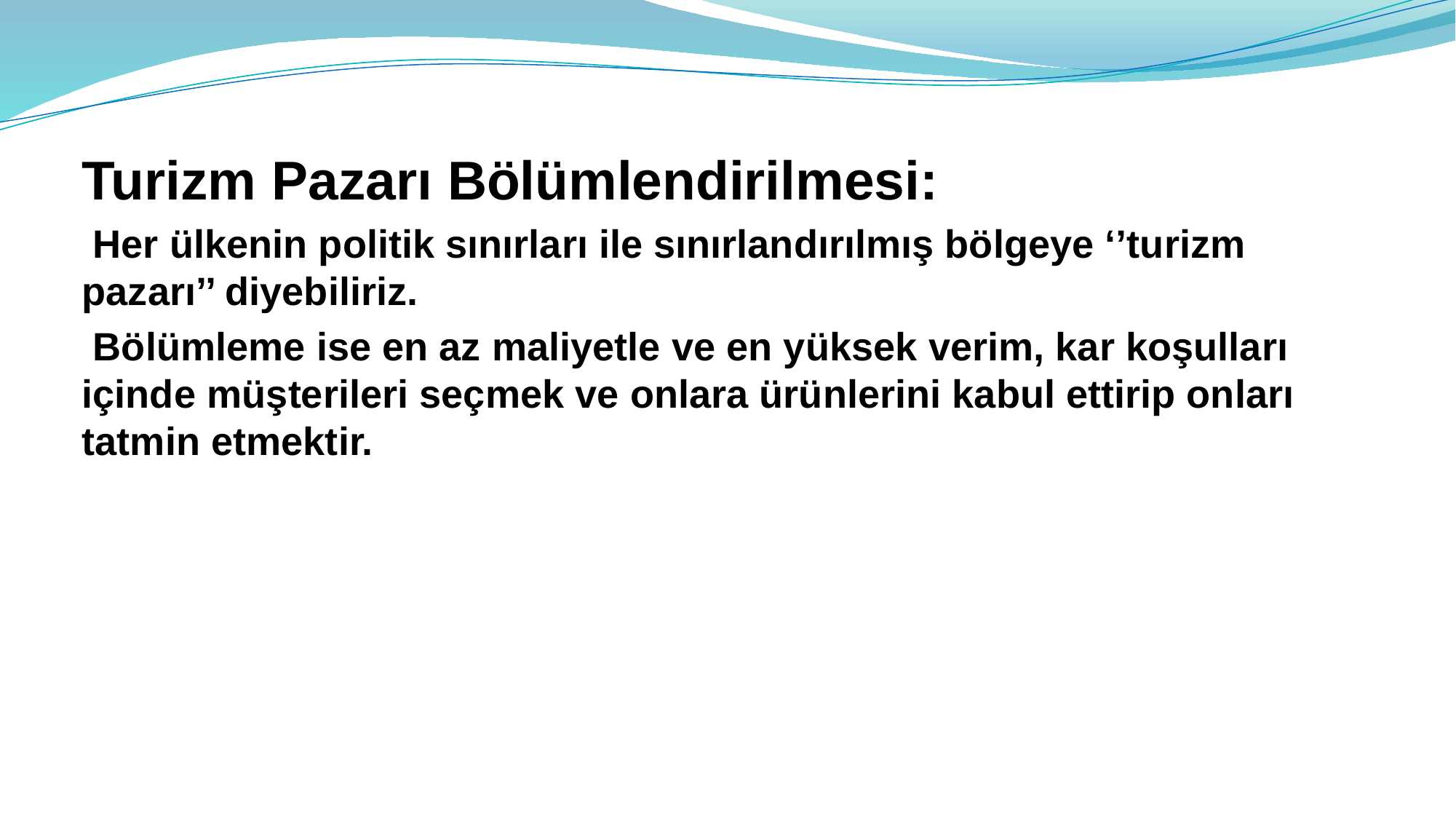

Turizm Pazarı Bölümlendirilmesi:
 Her ülkenin politik sınırları ile sınırlandırılmış bölgeye ‘’turizm pazarı’’ diyebiliriz.
 Bölümleme ise en az maliyetle ve en yüksek verim, kar koşulları içinde müşterileri seçmek ve onlara ürünlerini kabul ettirip onları tatmin etmektir.